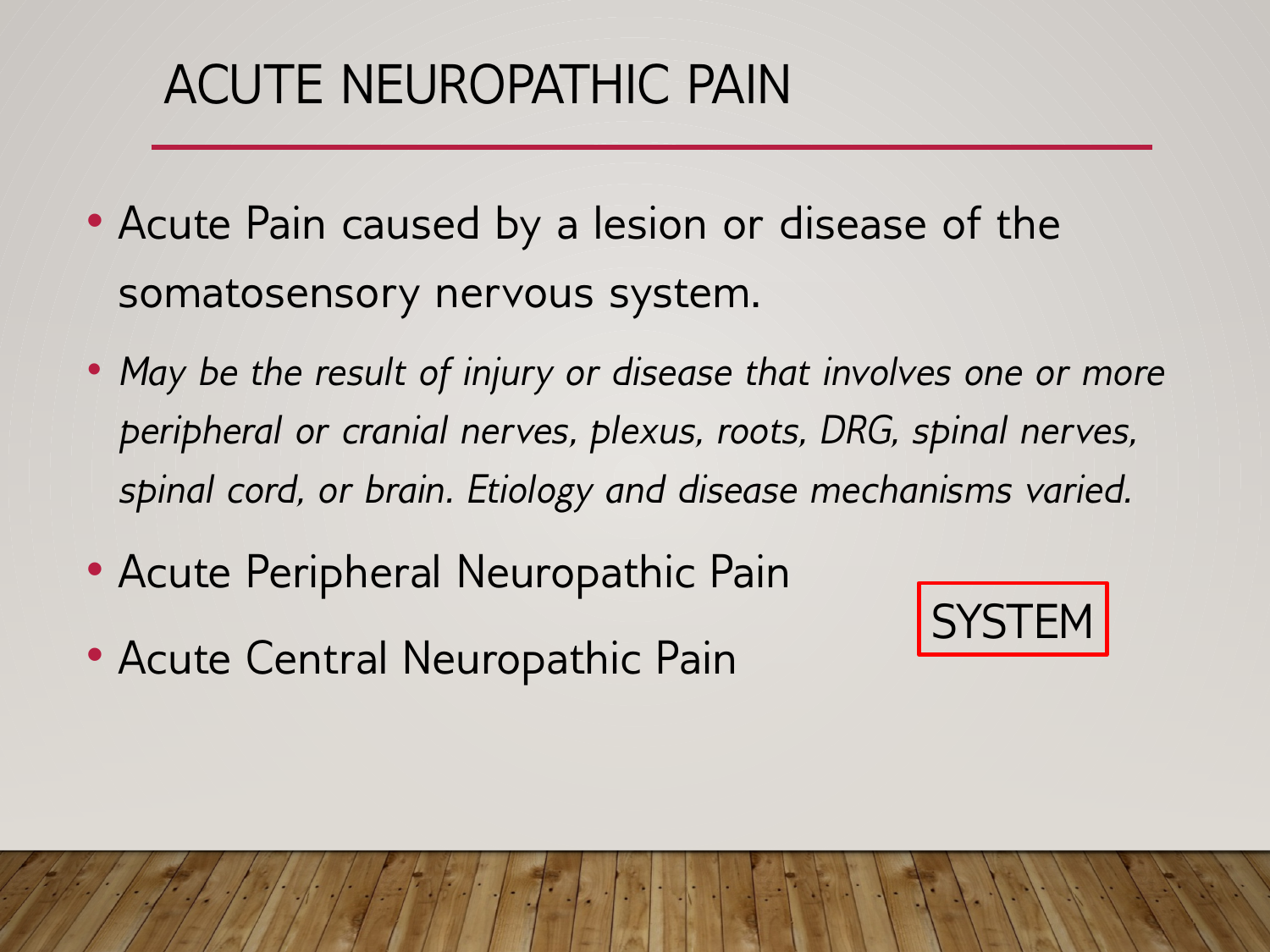

# Acute Neuropathic Pain
Acute Pain caused by a lesion or disease of the somatosensory nervous system.
May be the result of injury or disease that involves one or more peripheral or cranial nerves, plexus, roots, DRG, spinal nerves, spinal cord, or brain. Etiology and disease mechanisms varied.
Acute Peripheral Neuropathic Pain
Acute Central Neuropathic Pain
SYSTEM